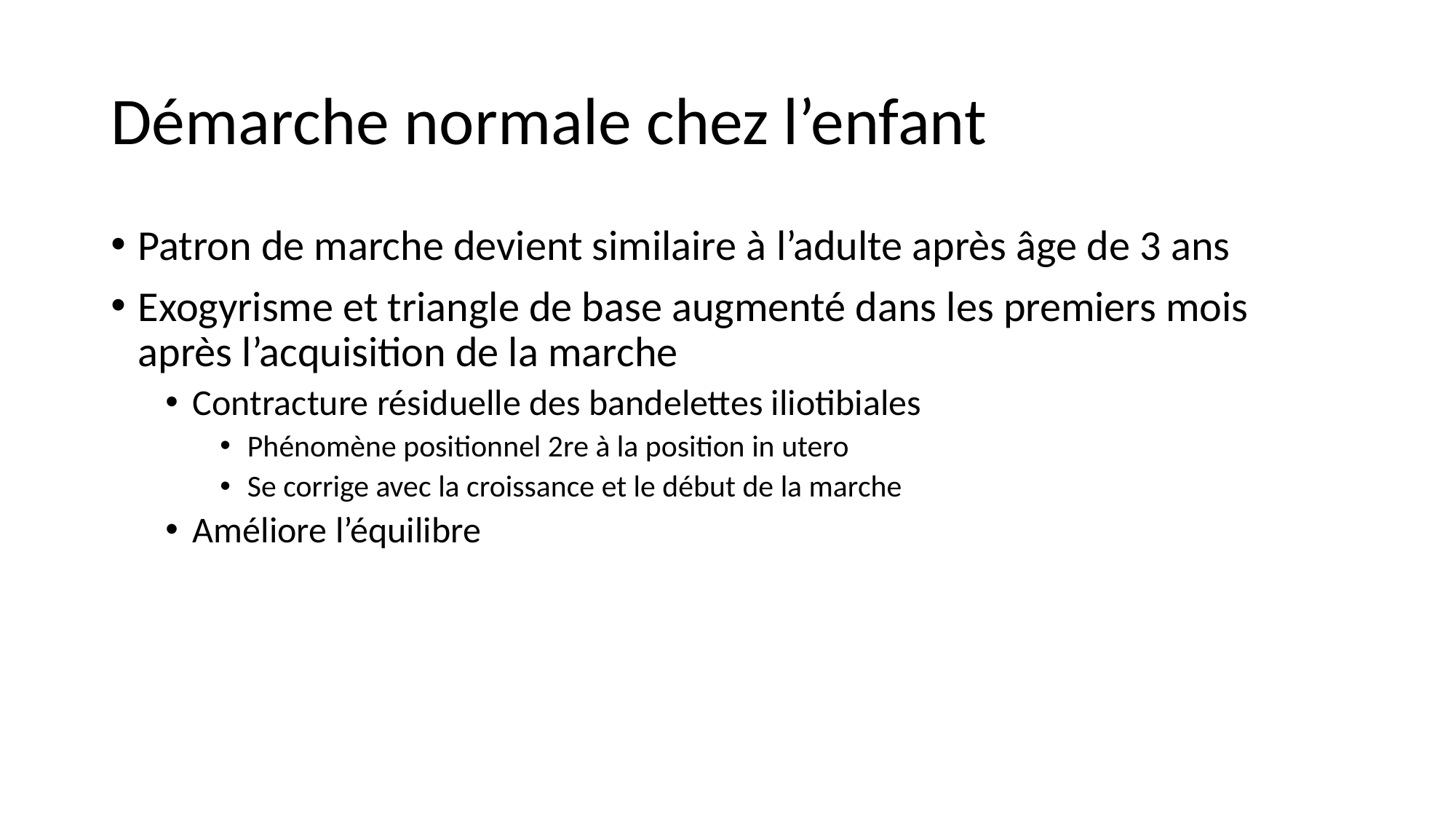

# Démarche normale chez l’enfant
Patron de marche devient similaire à l’adulte après âge de 3 ans
Exogyrisme et triangle de base augmenté dans les premiers mois après l’acquisition de la marche
Contracture résiduelle des bandelettes iliotibiales
Phénomène positionnel 2re à la position in utero
Se corrige avec la croissance et le début de la marche
Améliore l’équilibre